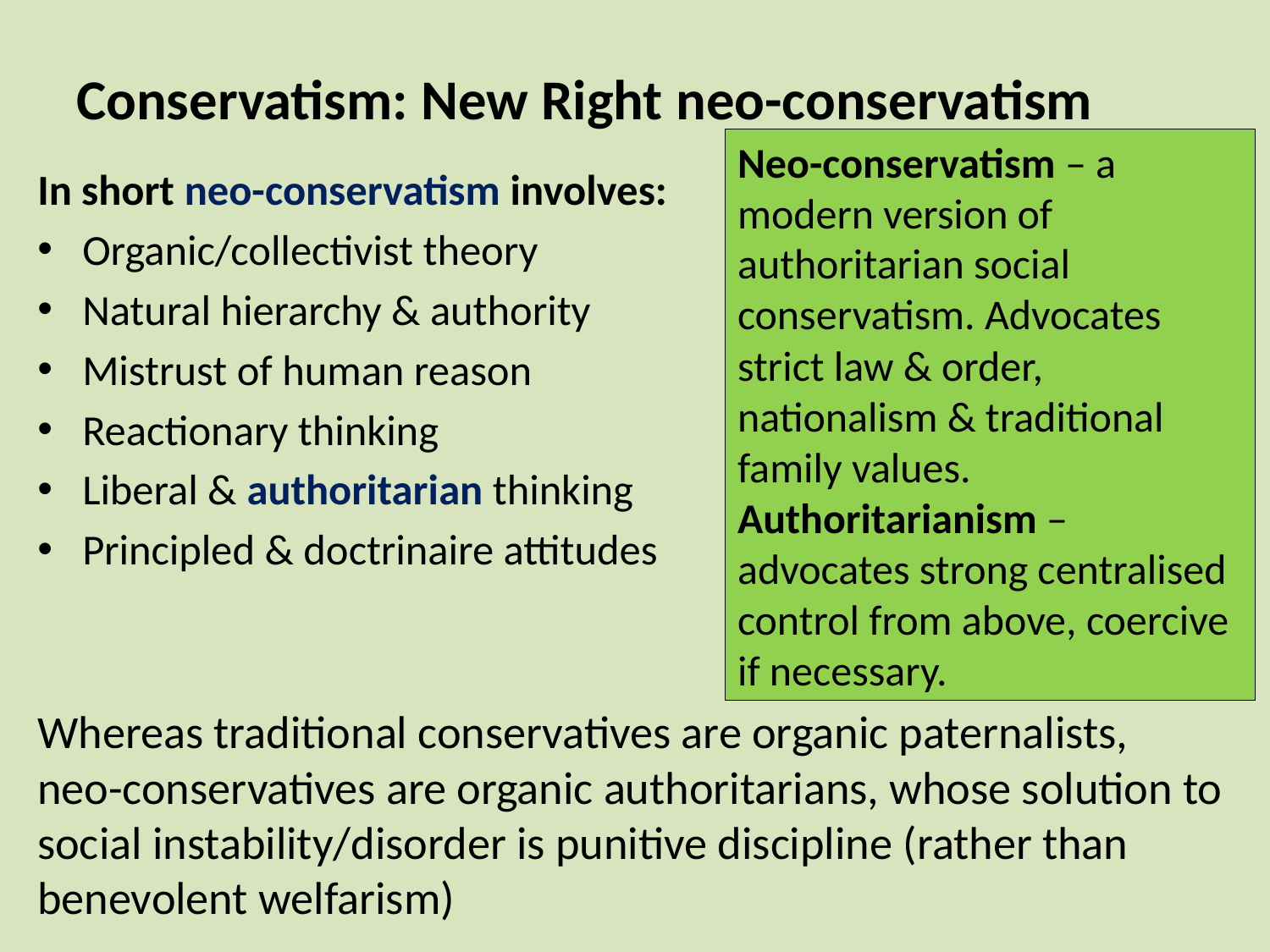

# Conservatism: New Right neo-conservatism
Neo-conservatism – a modern version of authoritarian social conservatism. Advocates strict law & order, nationalism & traditional family values.
Authoritarianism – advocates strong centralised control from above, coercive if necessary.
In short neo-conservatism involves:
Organic/collectivist theory
Natural hierarchy & authority
Mistrust of human reason
Reactionary thinking
Liberal & authoritarian thinking
Principled & doctrinaire attitudes

Whereas traditional conservatives are organic paternalists, neo-conservatives are organic authoritarians, whose solution to social instability/disorder is punitive discipline (rather than benevolent welfarism)